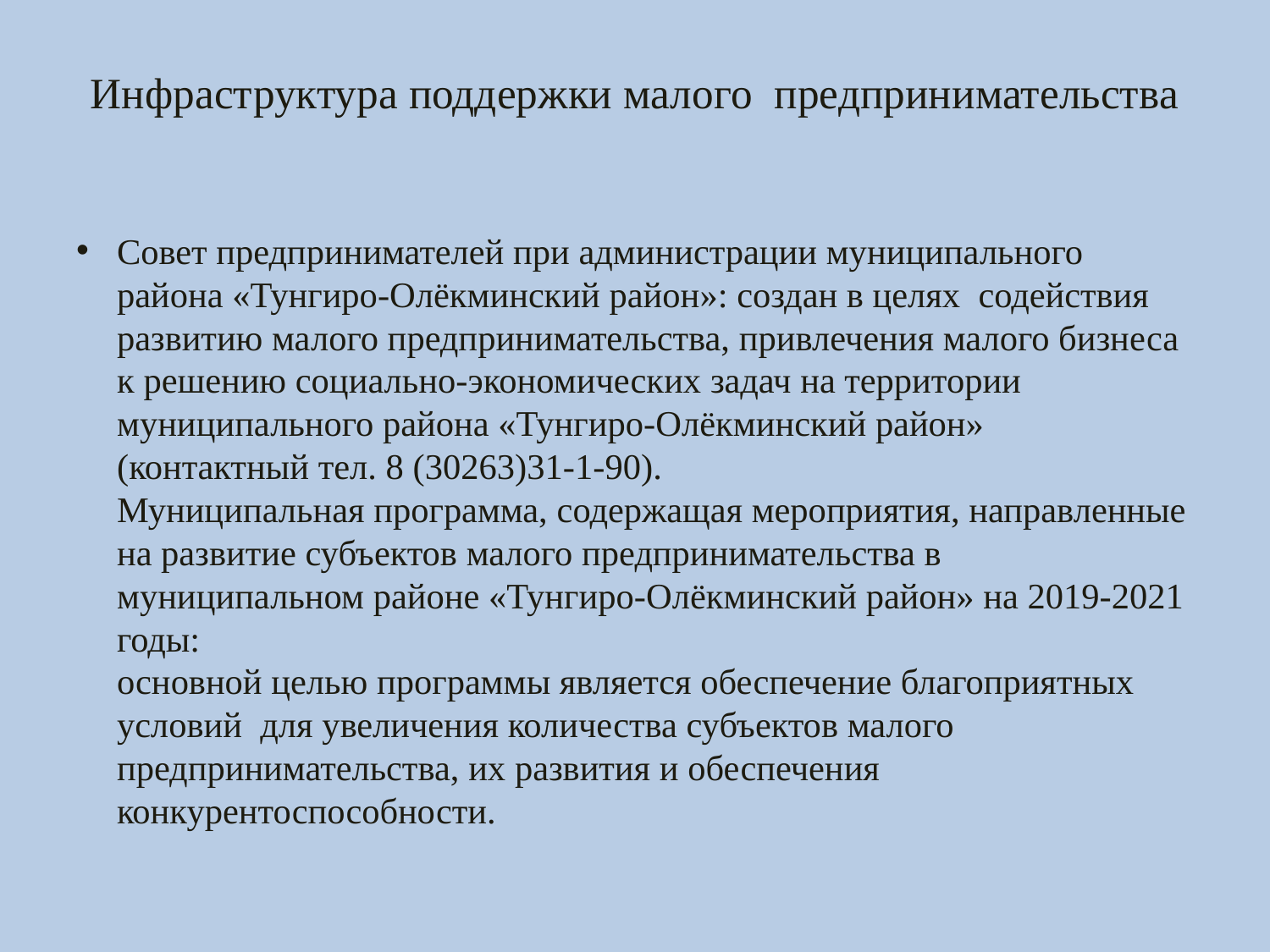

# Инфраструктура поддержки малого  предпринимательства
Совет предпринимателей при администрации муниципального района «Тунгиро-Олёкминский район»: создан в целях  содействия развитию малого предпринимательства, привлечения малого бизнеса к решению социально-экономических задач на территории муниципального района «Тунгиро-Олёкминский район»
(контактный тел. 8 (30263)31-1-90).
Муниципальная программа, содержащая мероприятия, направленные на развитие субъектов малого предпринимательства в муниципальном районе «Тунгиро-Олёкминский район» на 2019-2021 годы:
основной целью программы является обеспечение благоприятных условий  для увеличения количества субъектов малого предпринимательства, их развития и обеспечения конкурентоспособности.